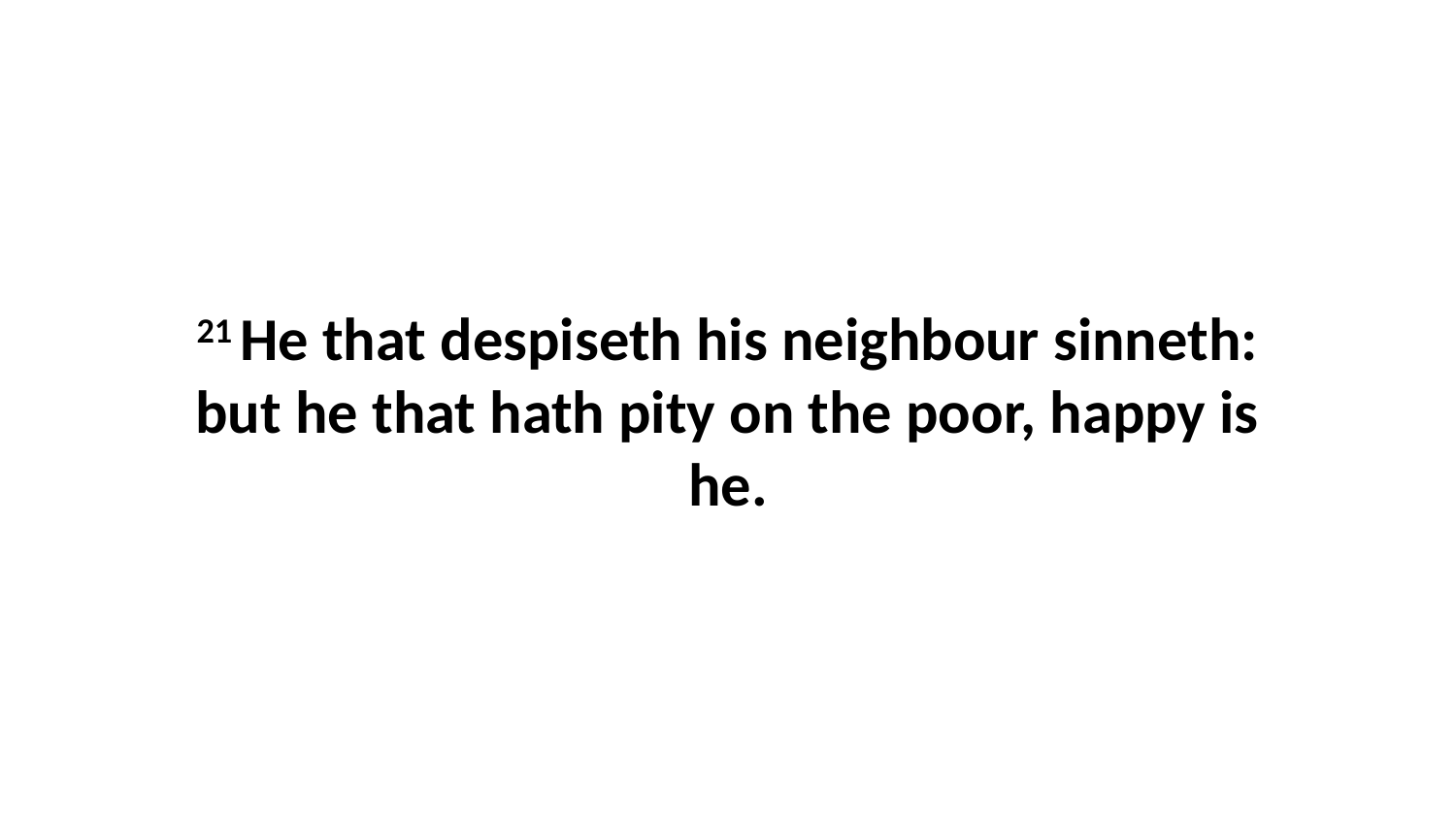

21 He that despiseth his neighbour sinneth: but he that hath pity on the poor, happy is he.